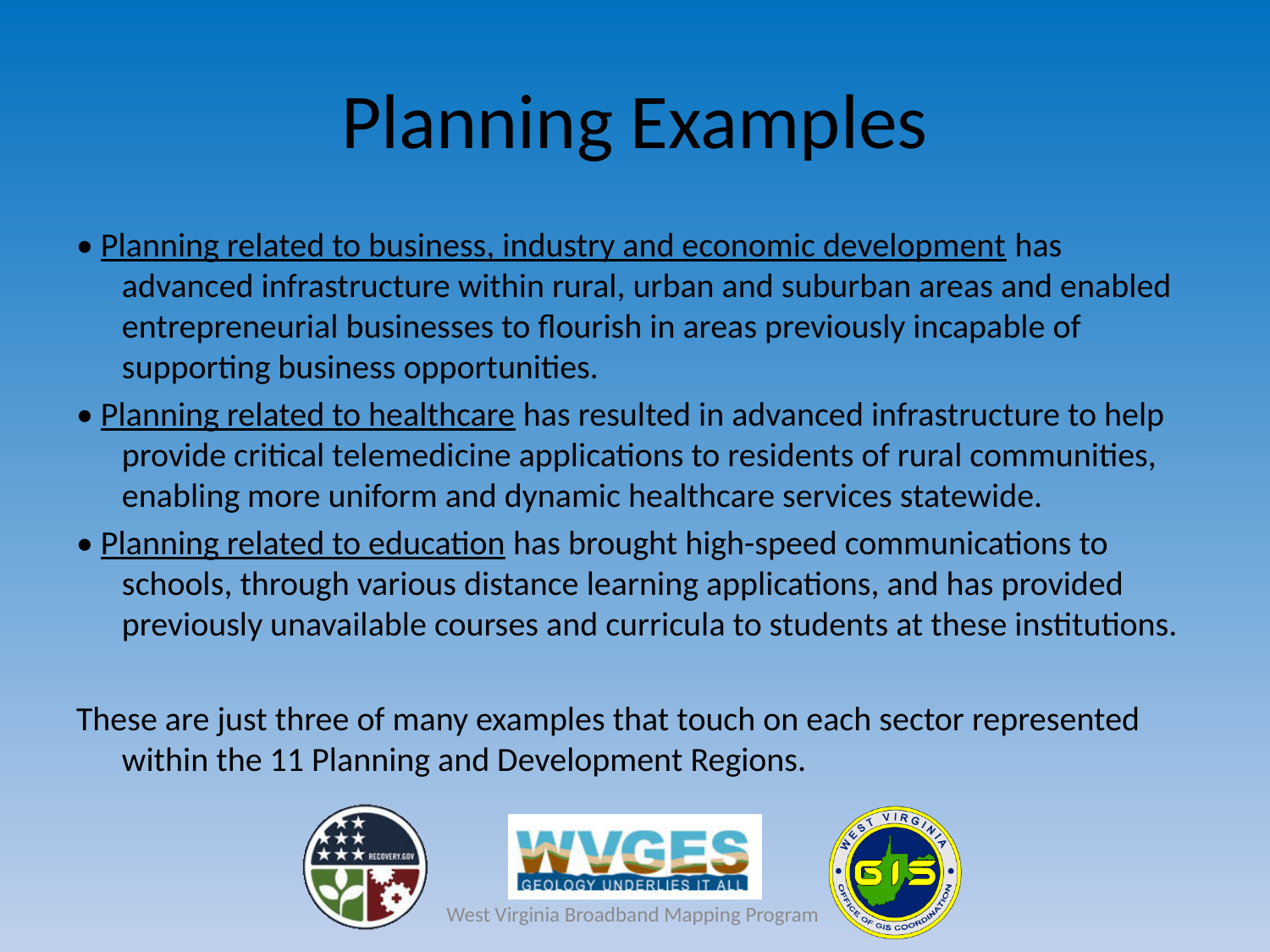

# Planning Examples

• Planning related to business, industry and economic development has advanced infrastructure within rural, urban and suburban areas and enabled entrepreneurial businesses to flourish in areas previously incapable of supporting business opportunities.
• Planning related to healthcare has resulted in advanced infrastructure to help provide critical telemedicine applications to residents of rural communities, enabling more uniform and dynamic healthcare services statewide.
• Planning related to education has brought high-speed communications to schools, through various distance learning applications, and has provided previously unavailable courses and curricula to students at these institutions.

These are just three of many examples that touch on each sector represented within the 11 Planning and Development Regions.

West Virginia Broadband Mapping Program